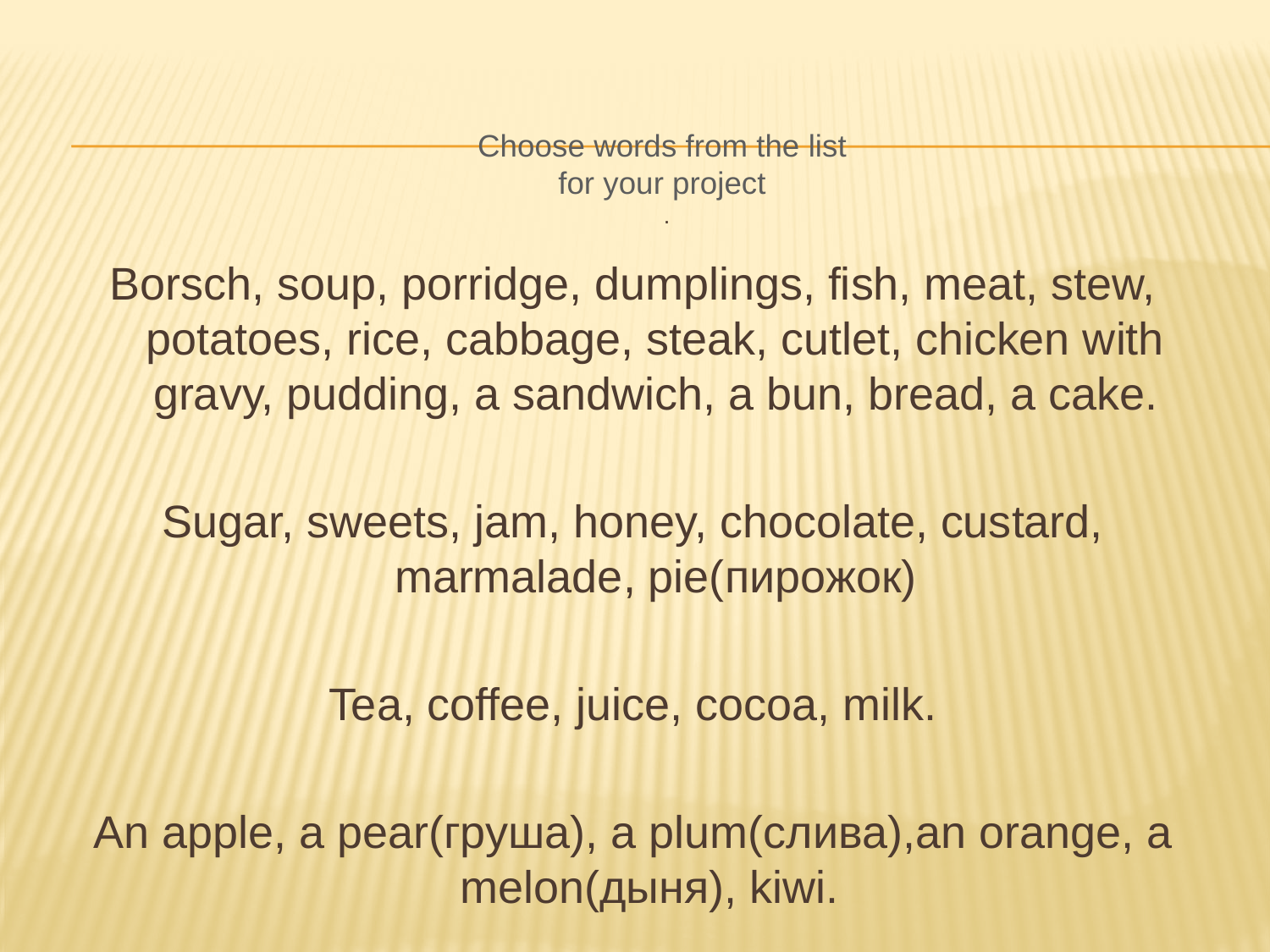

# Choose words from the list for your project .
Borsch, soup, porridge, dumplings, fish, meat, stew, potatoes, rice, cabbage, steak, cutlet, chicken with gravy, pudding, a sandwich, a bun, bread, a cake.

Sugar, sweets, jam, honey, chocolate, custard, marmalade, pie(пирожок)

Tea, coffee, juice, cocoa, milk.

An apple, a pear(груша), a plum(слива),an orange, a melon(дыня), kiwi.